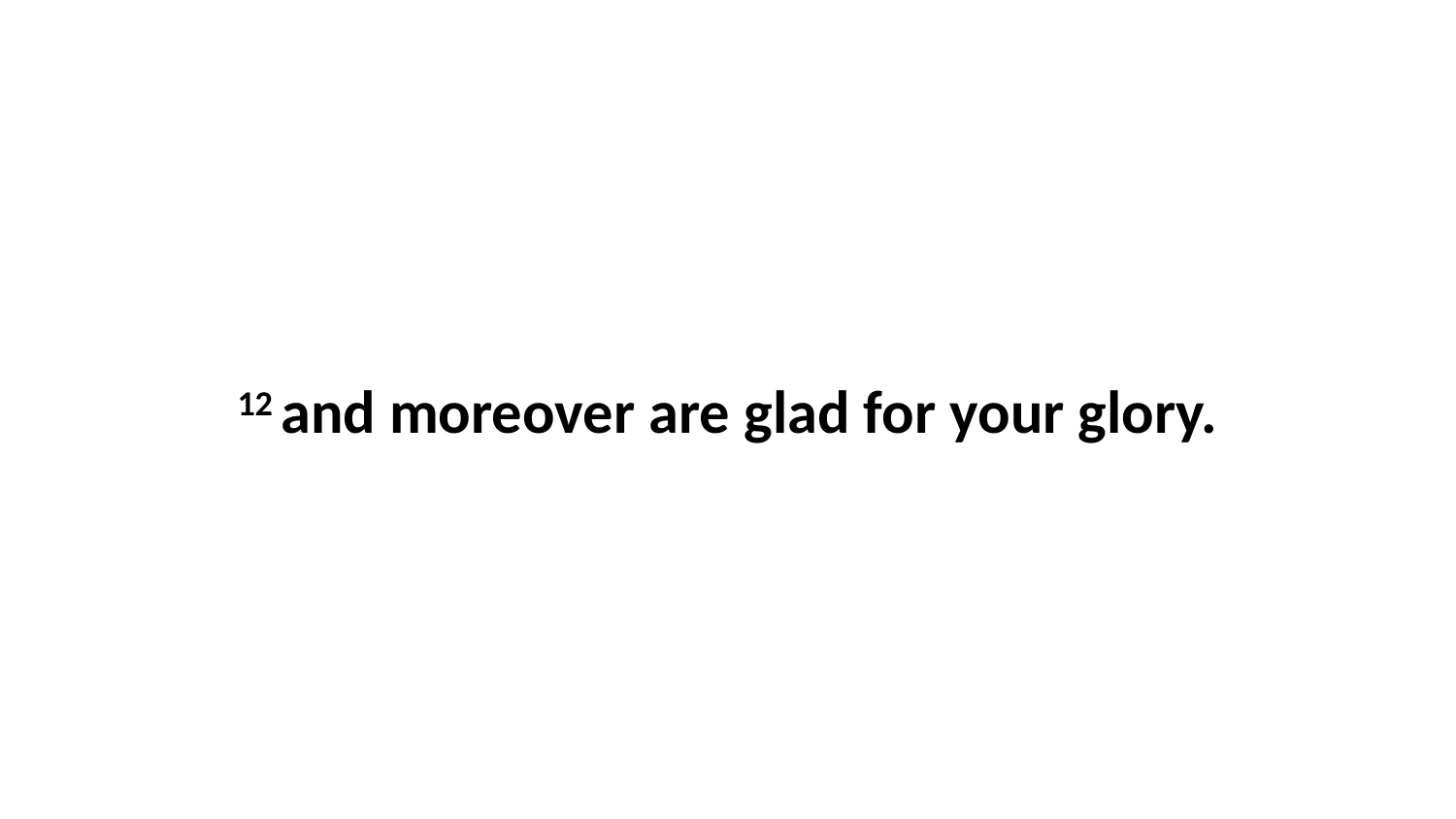

12 and moreover are glad for your glory.